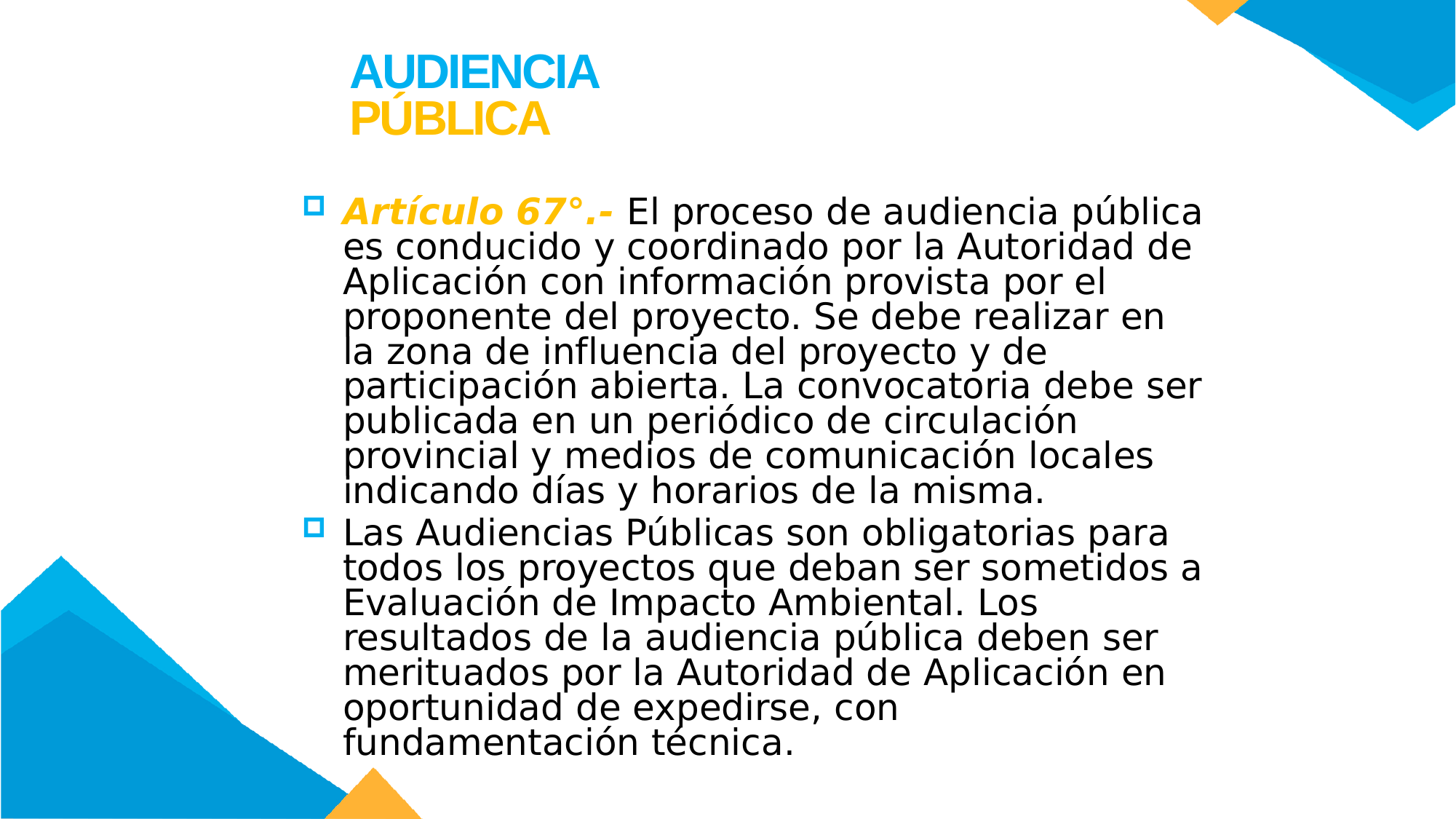

AUDIENCIA
PÚBLICA
Artículo 67°.- El proceso de audiencia pública es conducido y coordinado por la Autoridad de Aplicación con información provista por el proponente del proyecto. Se debe realizar en la zona de influencia del proyecto y de participación abierta. La convocatoria debe ser publicada en un periódico de circulación provincial y medios de comunicación locales indicando días y horarios de la misma.
Las Audiencias Públicas son obligatorias para todos los proyectos que deban ser sometidos a Evaluación de Impacto Ambiental. Los resultados de la audiencia pública deben ser merituados por la Autoridad de Aplicación en oportunidad de expedirse, con fundamentación técnica.